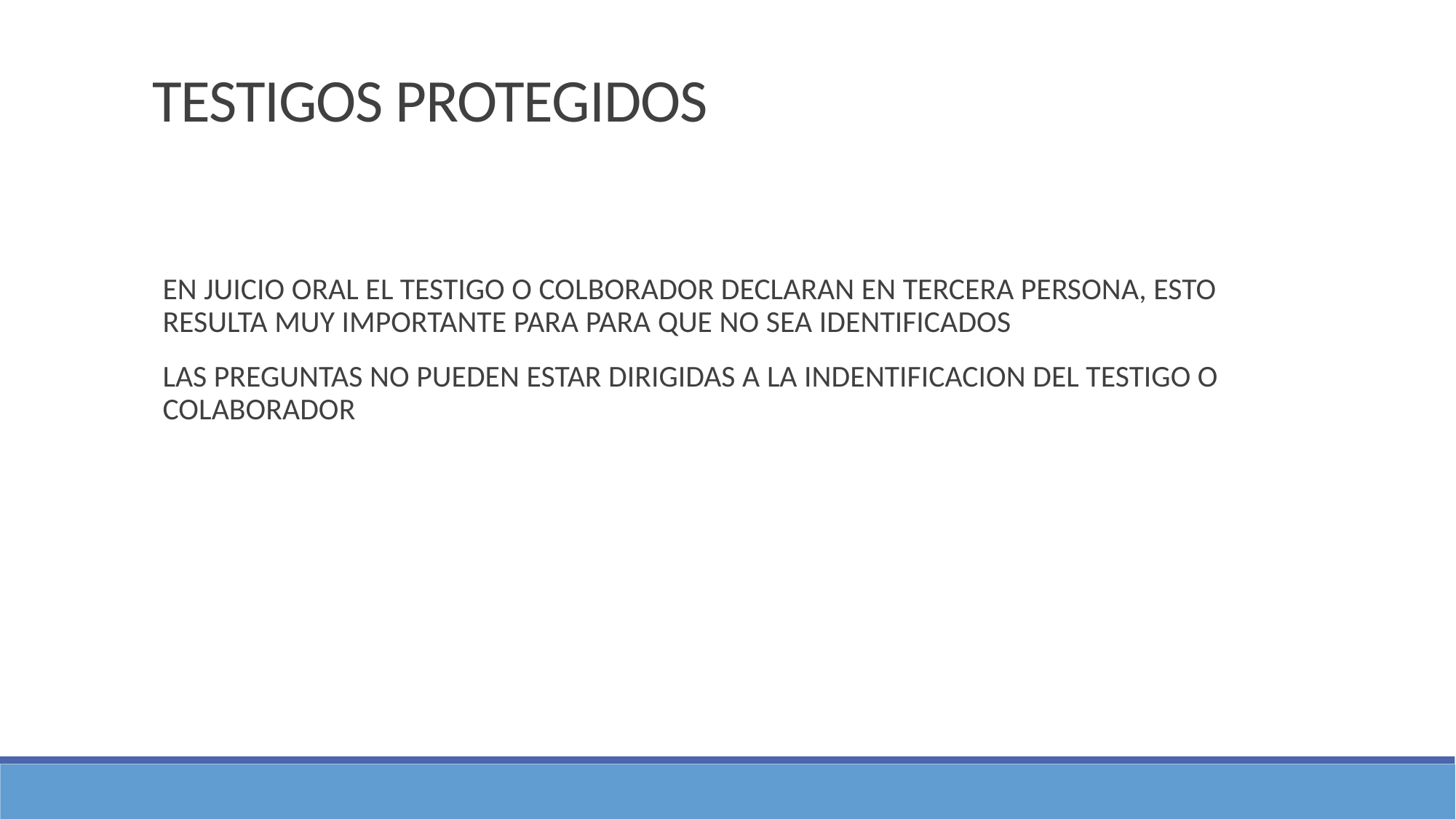

TESTIGOS PROTEGIDOS

EN JUICIO ORAL EL TESTIGO O COLBORADOR DECLARAN EN TERCERA PERSONA, ESTO RESULTA MUY IMPORTANTE PARA PARA QUE NO SEA IDENTIFICADOS
LAS PREGUNTAS NO PUEDEN ESTAR DIRIGIDAS A LA INDENTIFICACION DEL TESTIGO O COLABORADOR